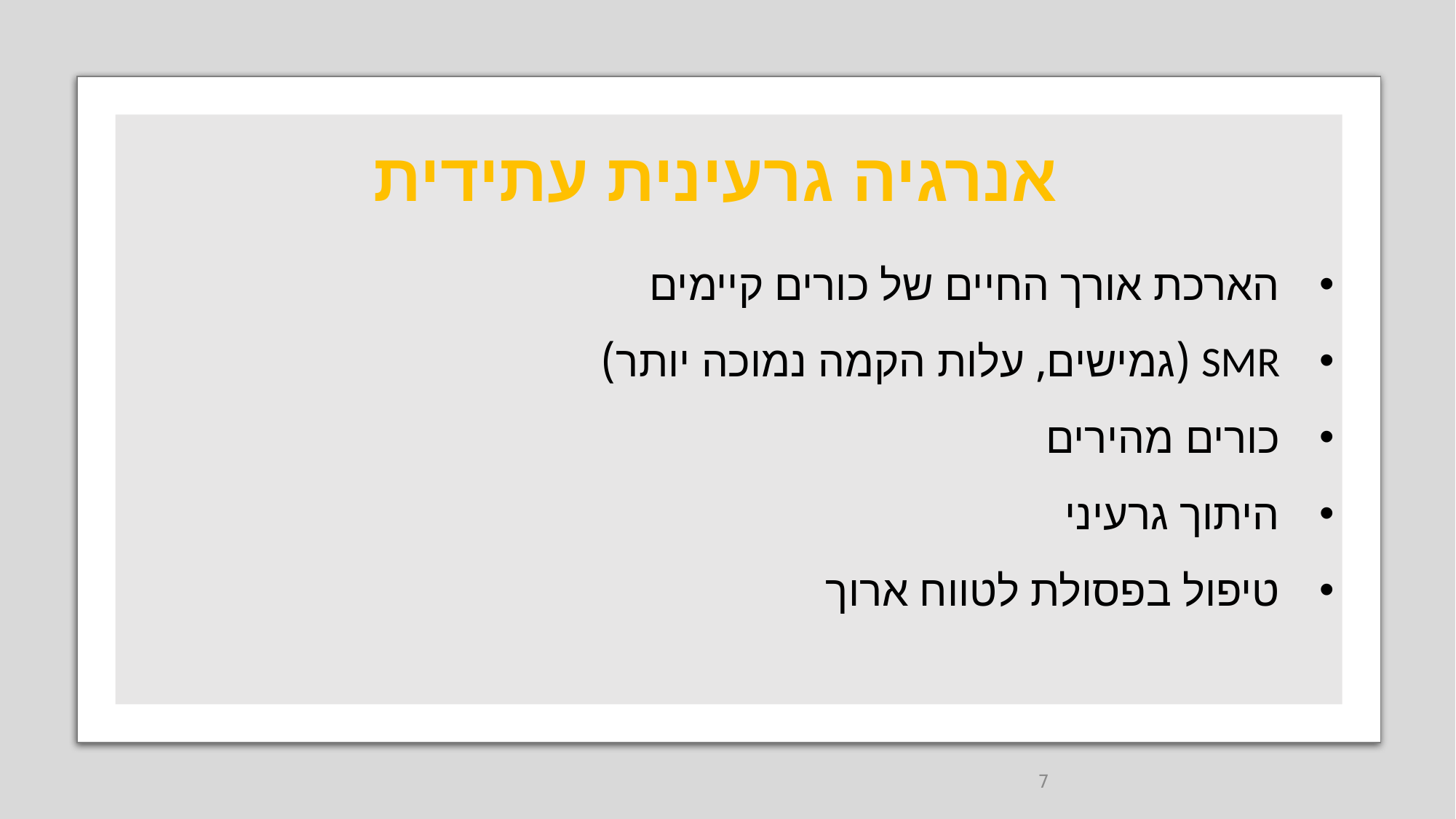

# אנרגיה גרעינית עתידית
הארכת אורך החיים של כורים קיימים
SMR (גמישים, עלות הקמה נמוכה יותר)
כורים מהירים
היתוך גרעיני
טיפול בפסולת לטווח ארוך
7